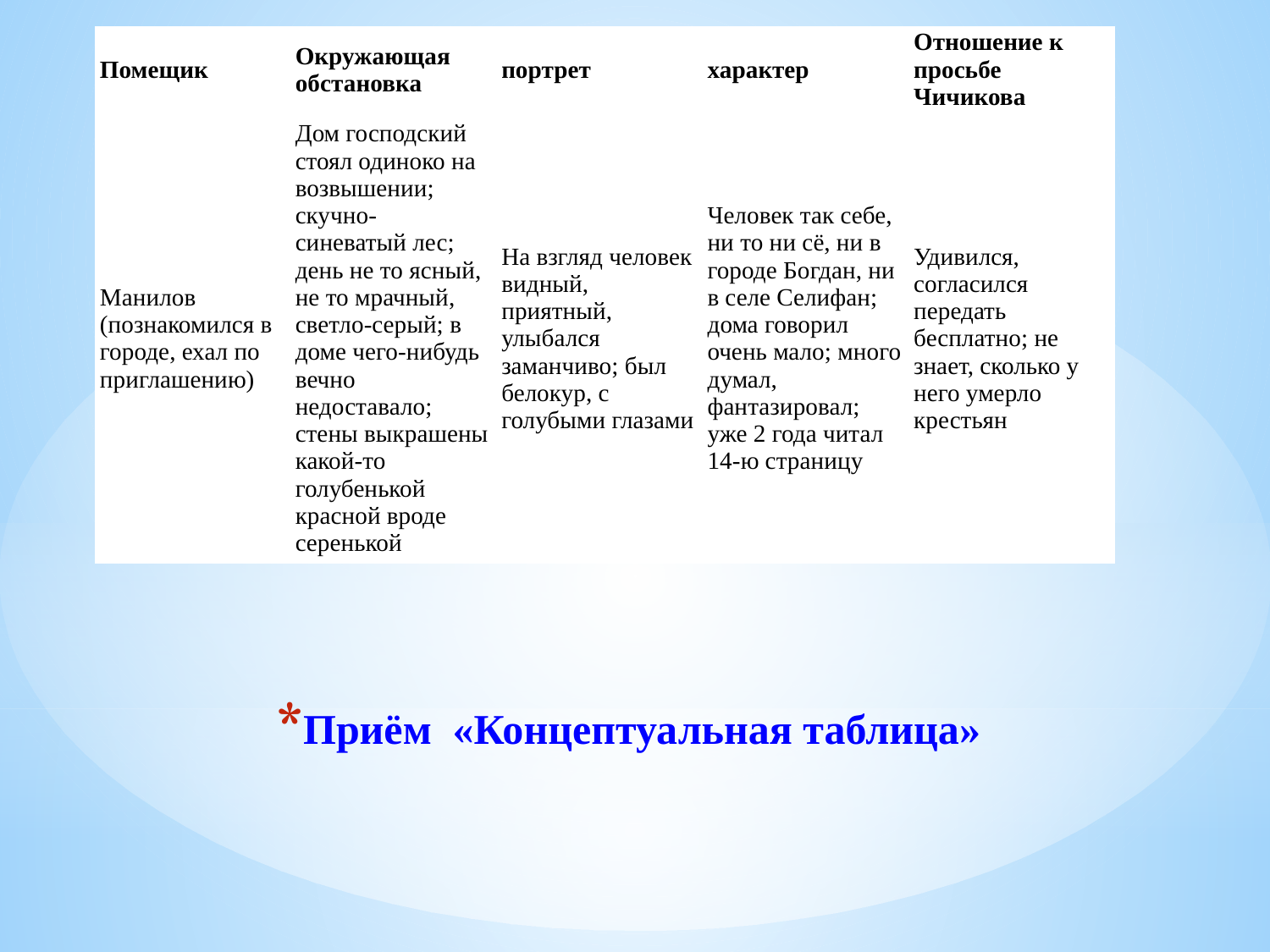

| Помещик | Окружающая обстановка | портрет | характер | Отношение к просьбе Чичикова |
| --- | --- | --- | --- | --- |
| Манилов (познакомился в городе, ехал по приглашению) | Дом господский стоял одиноко на возвышении; скучно- синеватый лес; день не то ясный, не то мрачный, светло-серый; в доме чего-нибудь вечно недоставало; стены выкрашены какой-то голубенькой красной вроде серенькой | На взгляд человек видный, приятный, улыбался заманчиво; был белокур, с голубыми глазами | Человек так себе, ни то ни сё, ни в городе Богдан, ни в селе Селифан; дома говорил очень мало; много думал, фантазировал; уже 2 года читал 14-ю страницу | Удивился, согласился передать бесплатно; не знает, сколько у него умерло крестьян |
# Приём  «Концептуальная таблица»